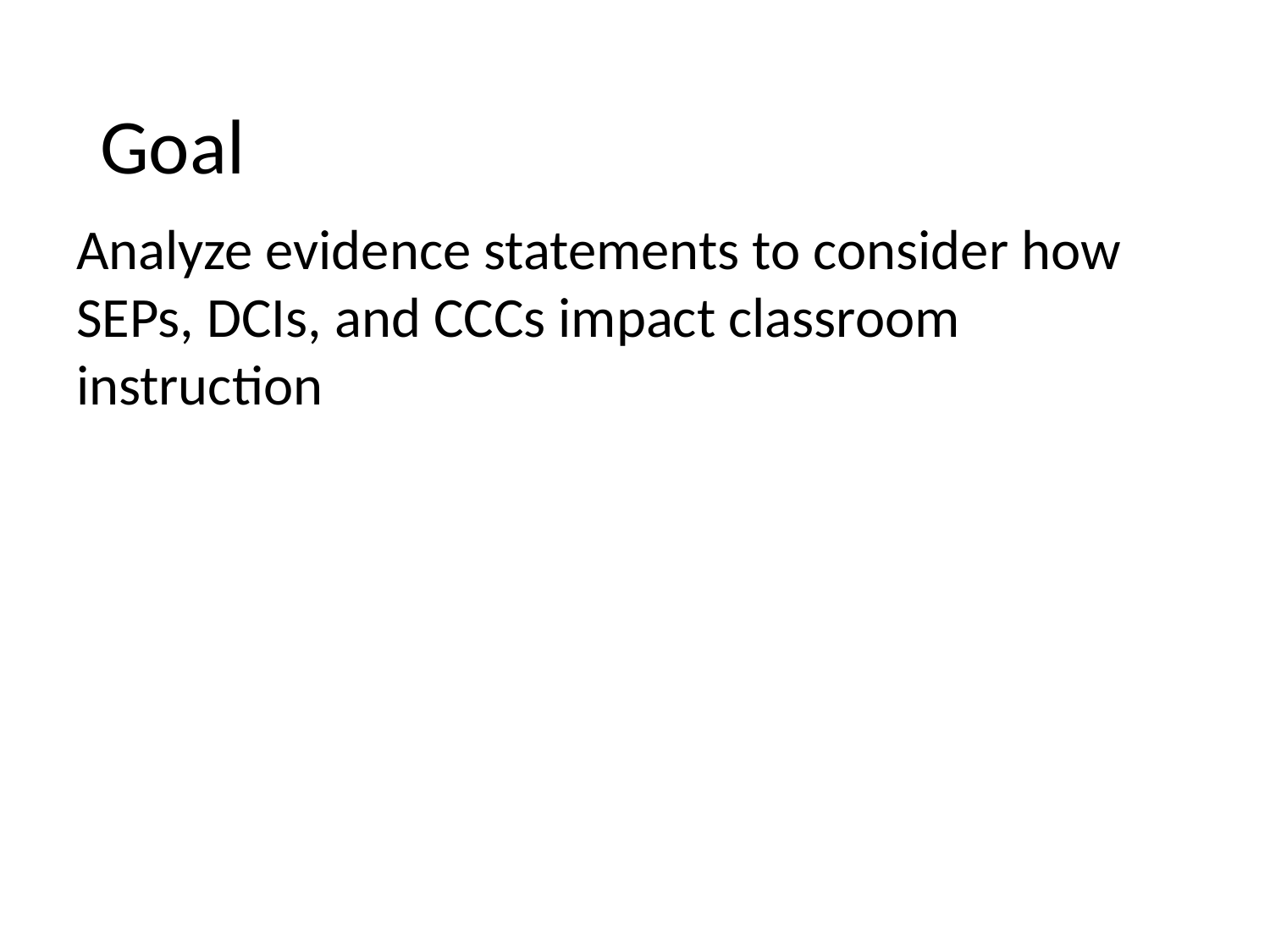

# Goal
Analyze evidence statements to consider how SEPs, DCIs, and CCCs impact classroom instruction